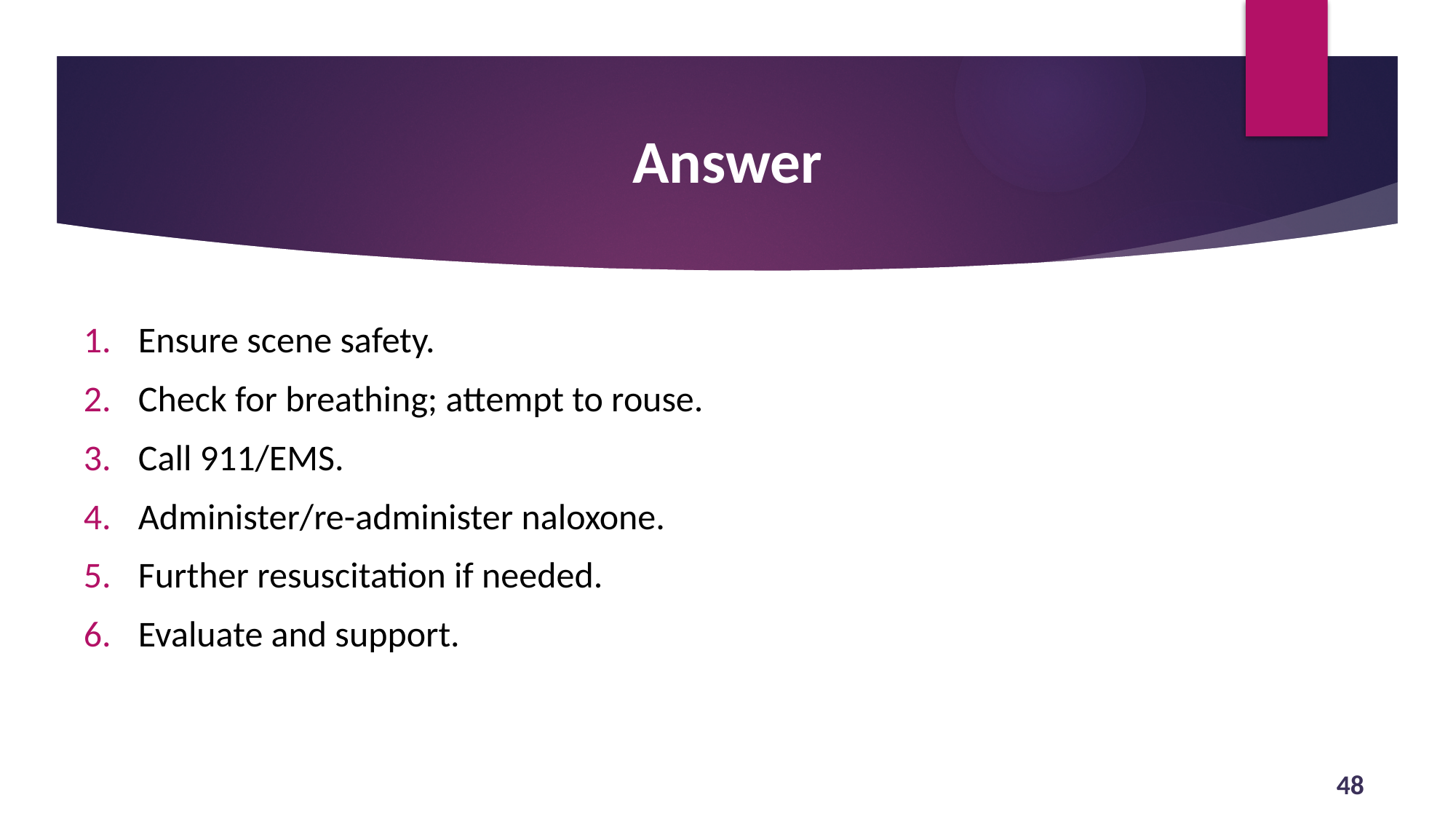

# Answer
Ensure scene safety.
Check for breathing; attempt to rouse.
Call 911/EMS.
Administer/re-administer naloxone.
Further resuscitation if needed.
Evaluate and support.

48